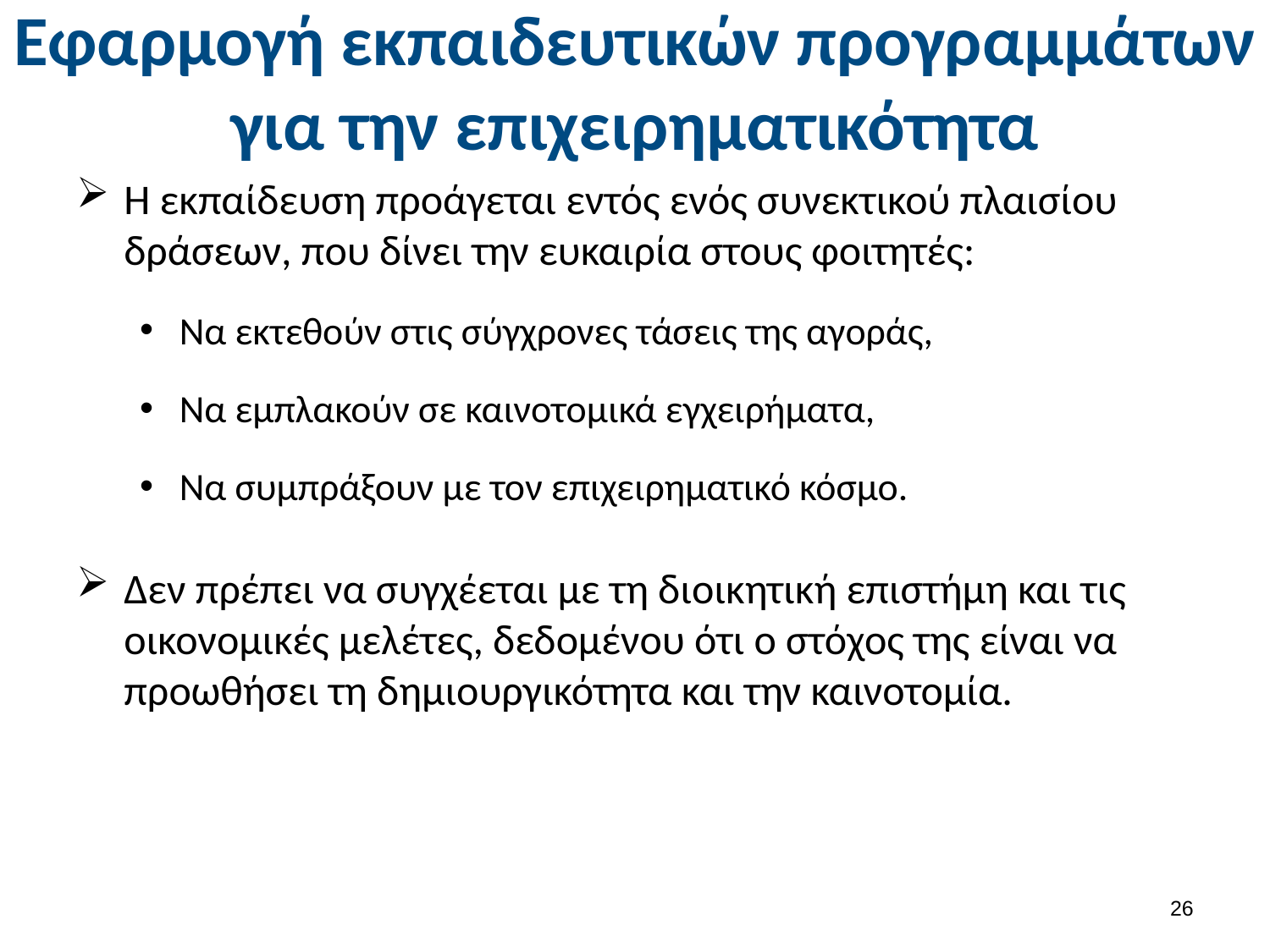

# Εφαρμογή εκπαιδευτικών προγραμμάτων για την επιχειρηματικότητα
Η εκπαίδευση προάγεται εντός ενός συνεκτικού πλαισίου δράσεων, που δίνει την ευκαιρία στους φοιτητές:
Να εκτεθούν στις σύγχρονες τάσεις της αγοράς,
Να εμπλακούν σε καινοτομικά εγχειρήματα,
Να συμπράξουν με τον επιχειρηματικό κόσμο.
Δεν πρέπει να συγχέεται με τη διοικητική επιστήμη και τις οικονομικές μελέτες, δεδομένου ότι ο στόχος της είναι να προωθήσει τη δημιουργικότητα και την καινοτομία.

26